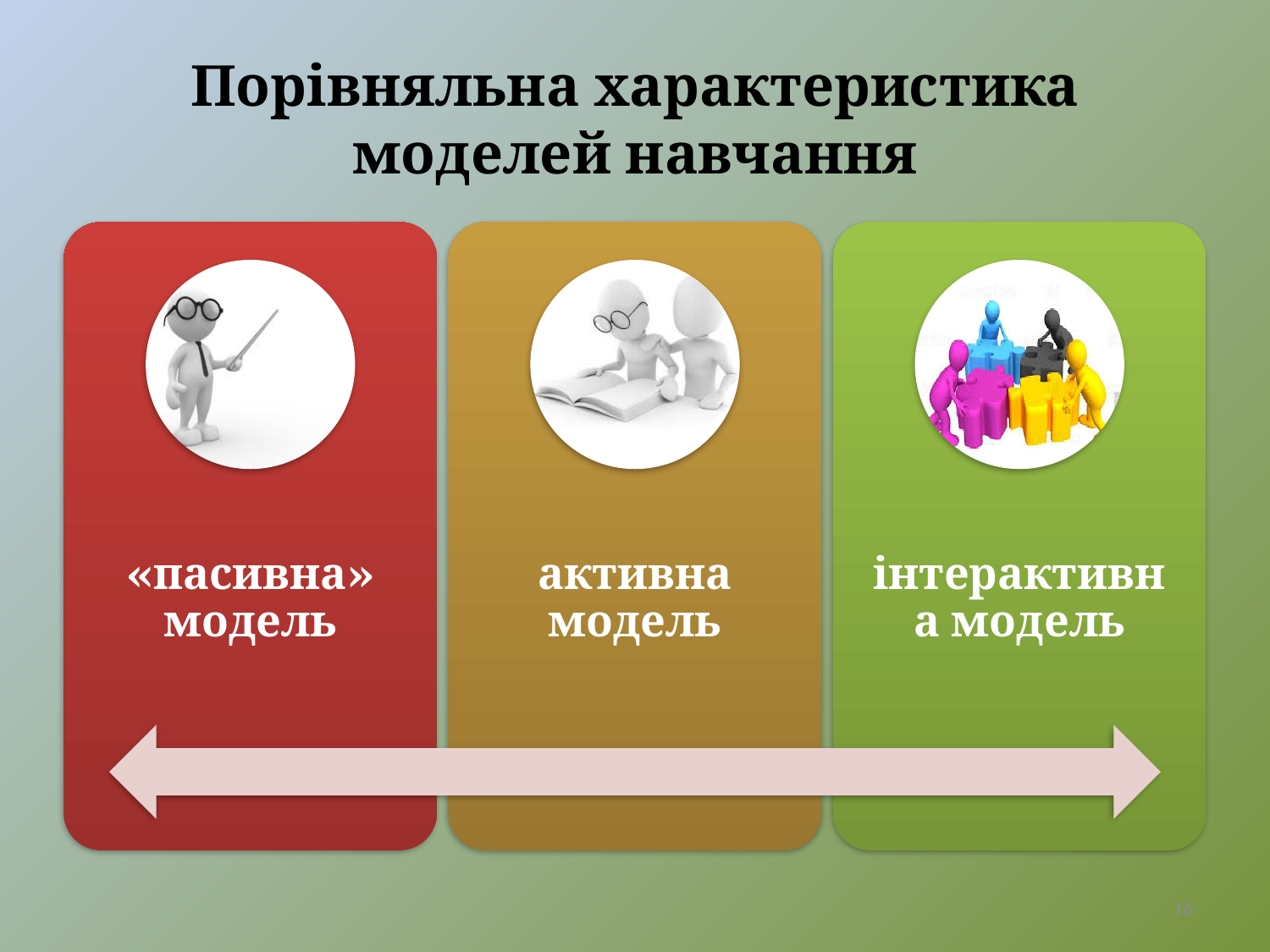

# Порівняльна характеристика моделей навчання
«пасивна» модель
активна модель
інтерактивна модель
16